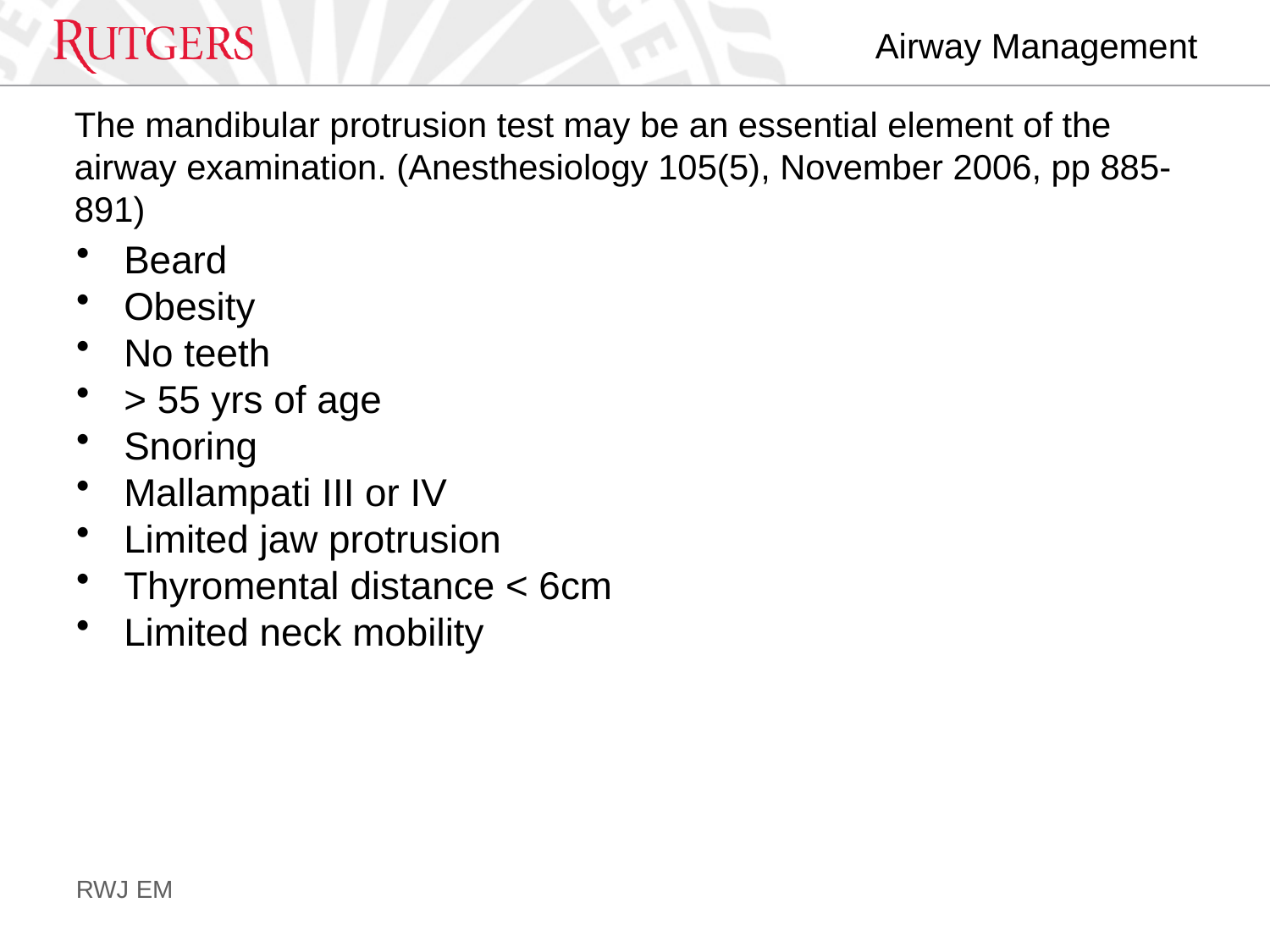

# The mandibular protrusion test may be an essential element of the airway examination. (Anesthesiology 105(5), November 2006, pp 885-891)
Beard
Obesity
No teeth
> 55 yrs of age
Snoring
Mallampati III or IV
Limited jaw protrusion
Thyromental distance < 6cm
Limited neck mobility